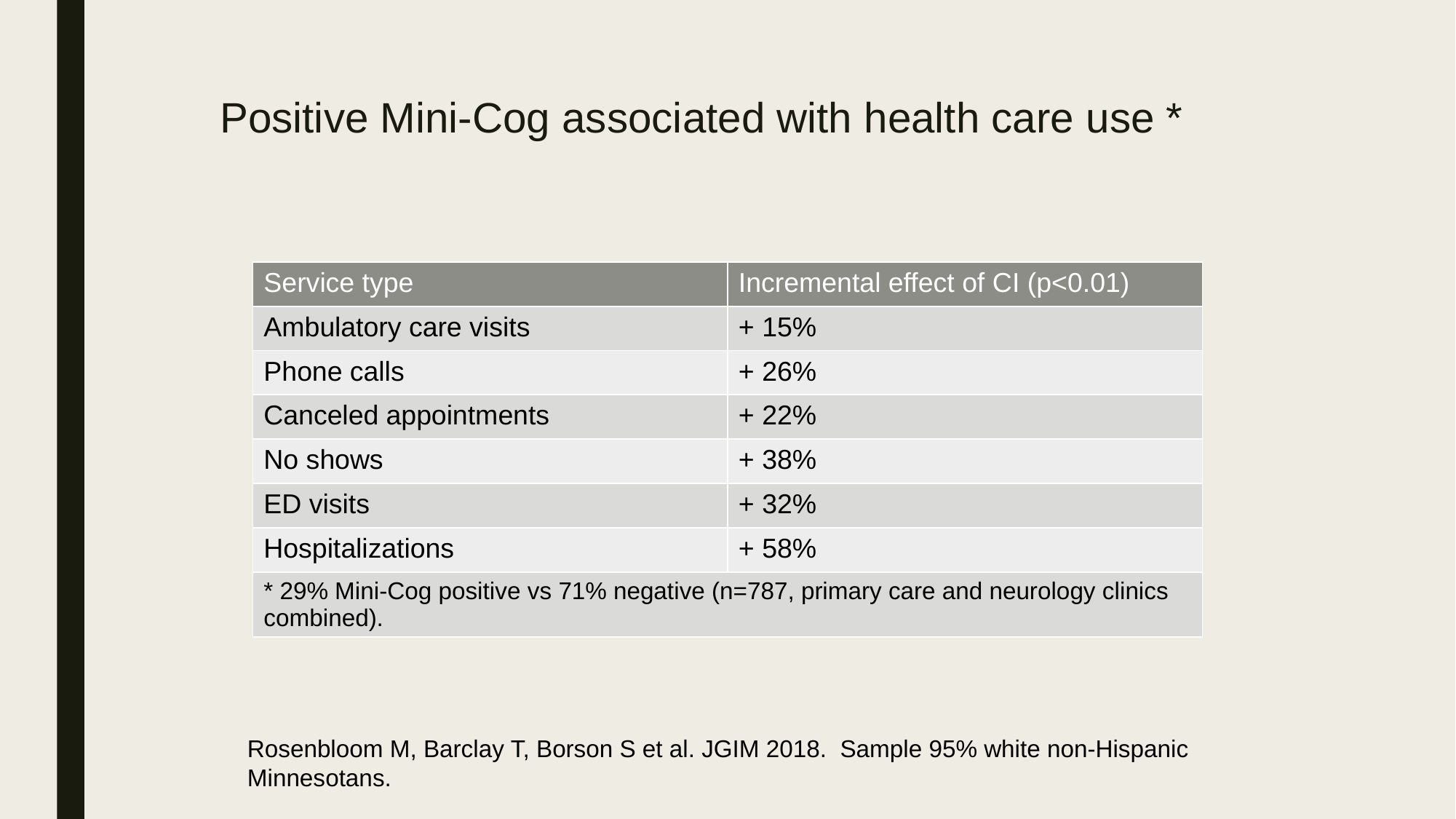

# Positive Mini-Cog associated with health care use *
| Service type | Incremental effect of CI (p<0.01) |
| --- | --- |
| Ambulatory care visits | + 15% |
| Phone calls | + 26% |
| Canceled appointments | + 22% |
| No shows | + 38% |
| ED visits | + 32% |
| Hospitalizations | + 58% |
| \* 29% Mini-Cog positive vs 71% negative (n=787, primary care and neurology clinics combined). |  |
Rosenbloom M, Barclay T, Borson S et al. JGIM 2018.  Sample 95% white non-Hispanic Minnesotans.